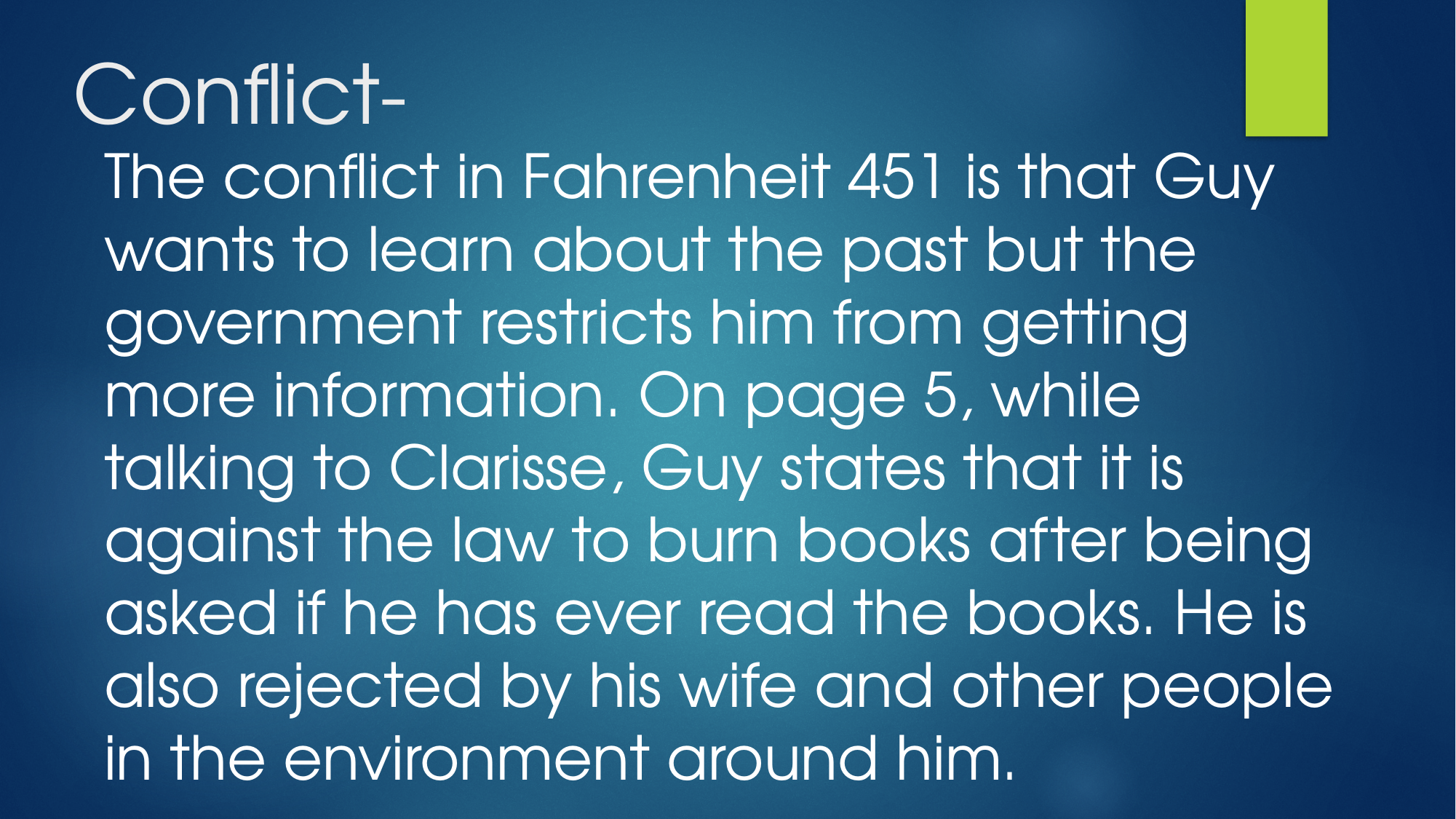

# Conflict-
The conflict in Fahrenheit 451 is that Guy wants to learn about the past but the government restricts him from getting more information. On page 5, while talking to Clarisse, Guy states that it is against the law to burn books after being asked if he has ever read the books. He is also rejected by his wife and other people in the environment around him.